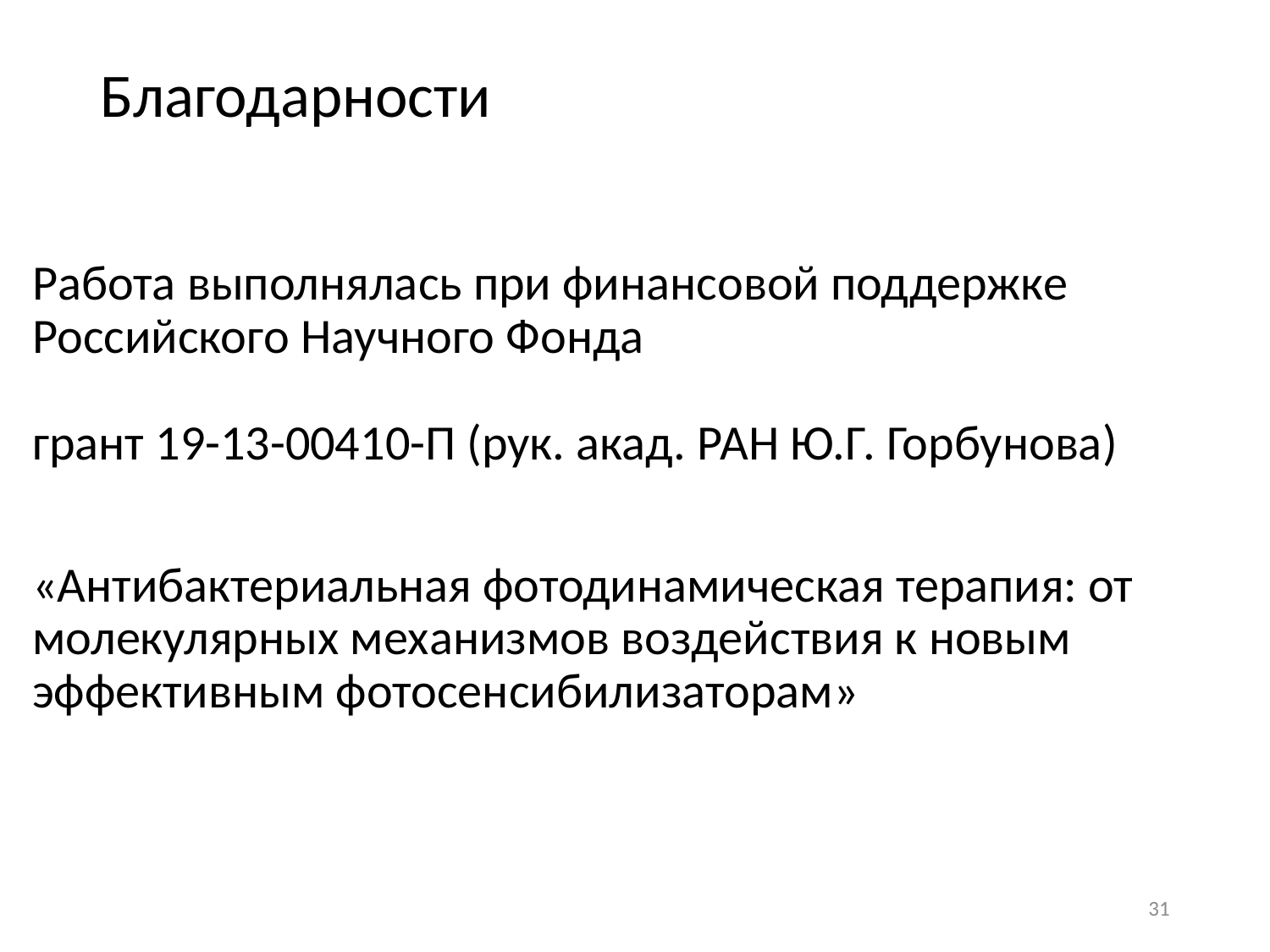

# Благодарности
Работа выполнялась при финансовой поддержке Российского Научного Фонда
грант 19-13-00410-П (рук. акад. РАН Ю.Г. Горбунова)

«Антибактериальная фотодинамическая терапия: от молекулярных механизмов воздействия к новым эффективным фотосенсибилизаторам»
31